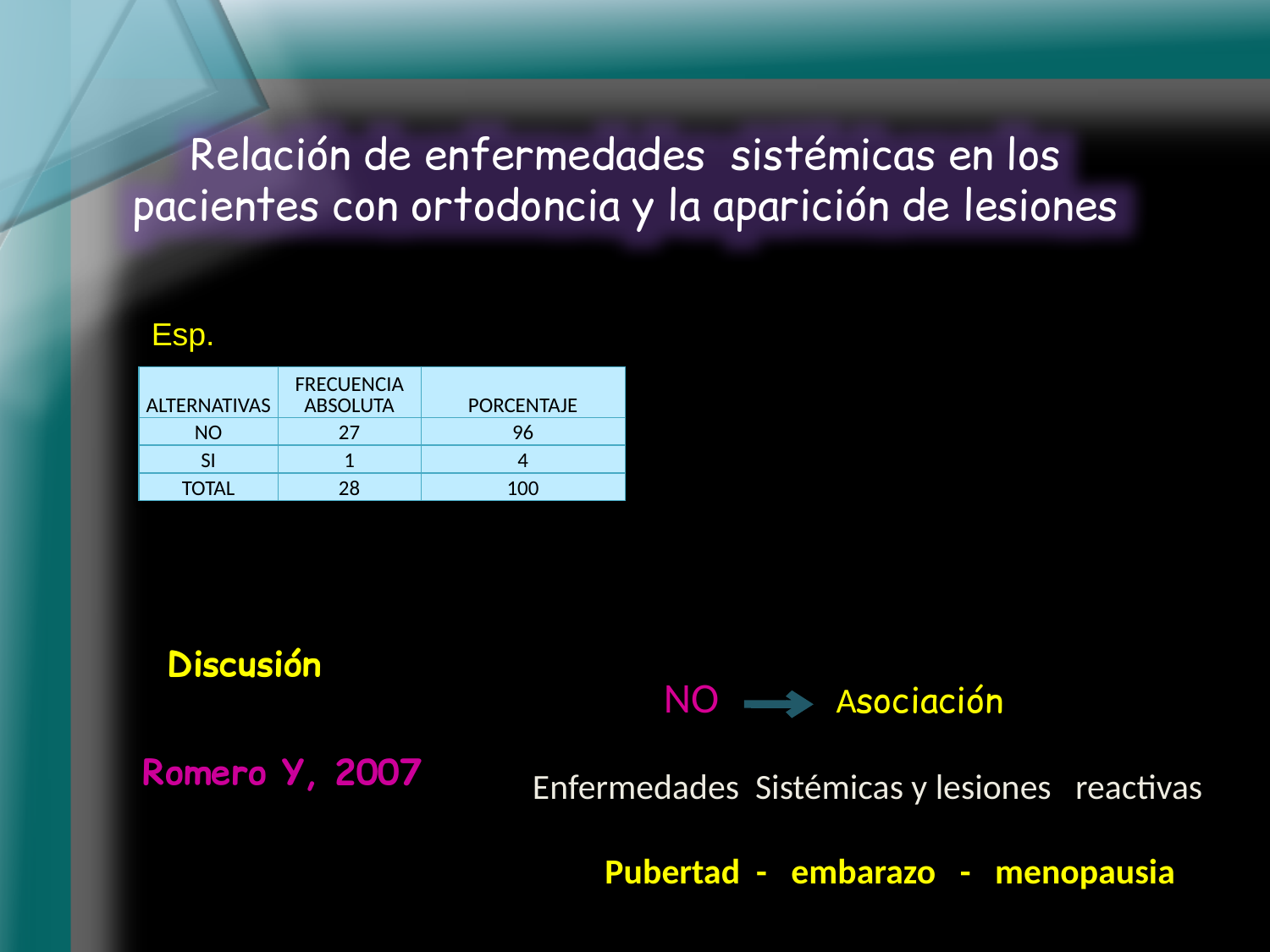

Relación de enfermedades  sistémicas en los pacientes con ortodoncia y la aparición de lesiones
Esp.

Fa
120

96%
100

80

60
NO

40
SI

20
4%

0

%

| ALTERNATIVAS | FRECUENCIA ABSOLUTA | PORCENTAJE |
| --- | --- | --- |
| NO | 27 | 96 |
| SI | 1 | 4 |
| TOTAL | 28 | 100 |
Discusión
                  NO              Asociación

     Enfermedades  Sistémicas y lesiones   reactivas

              Pubertad  -   embarazo   -   menopausia
Romero Y, 2007